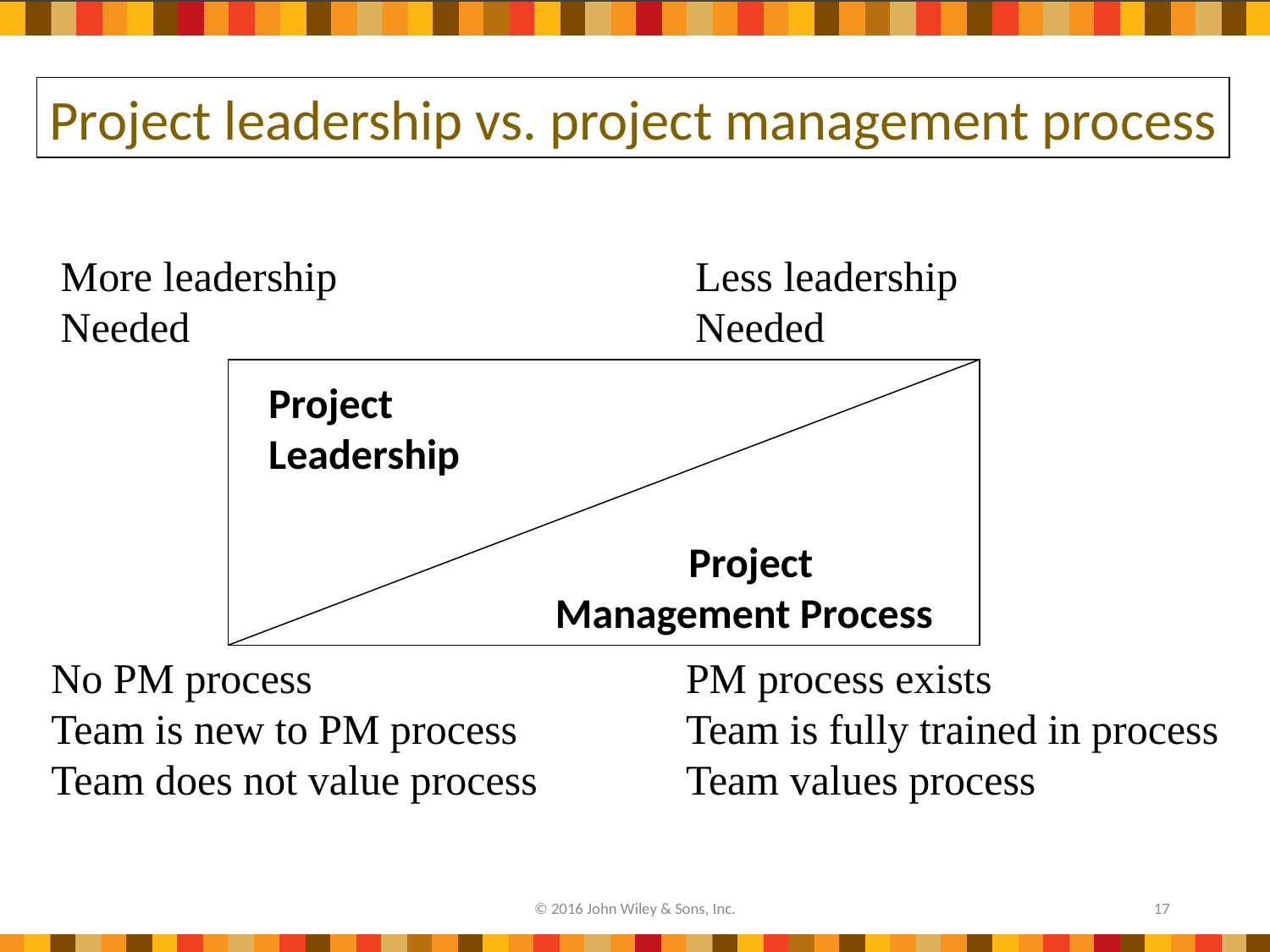

Project leadership vs. project management process
More leadership
Needed
Less leadership
Needed

Project
Leadership
              Project
Management Process
No PM process
Team is new to PM process
Team does not value process
PM process exists
Team is fully trained in process
Team values process

© 2016 John Wiley & Sons, Inc.
17